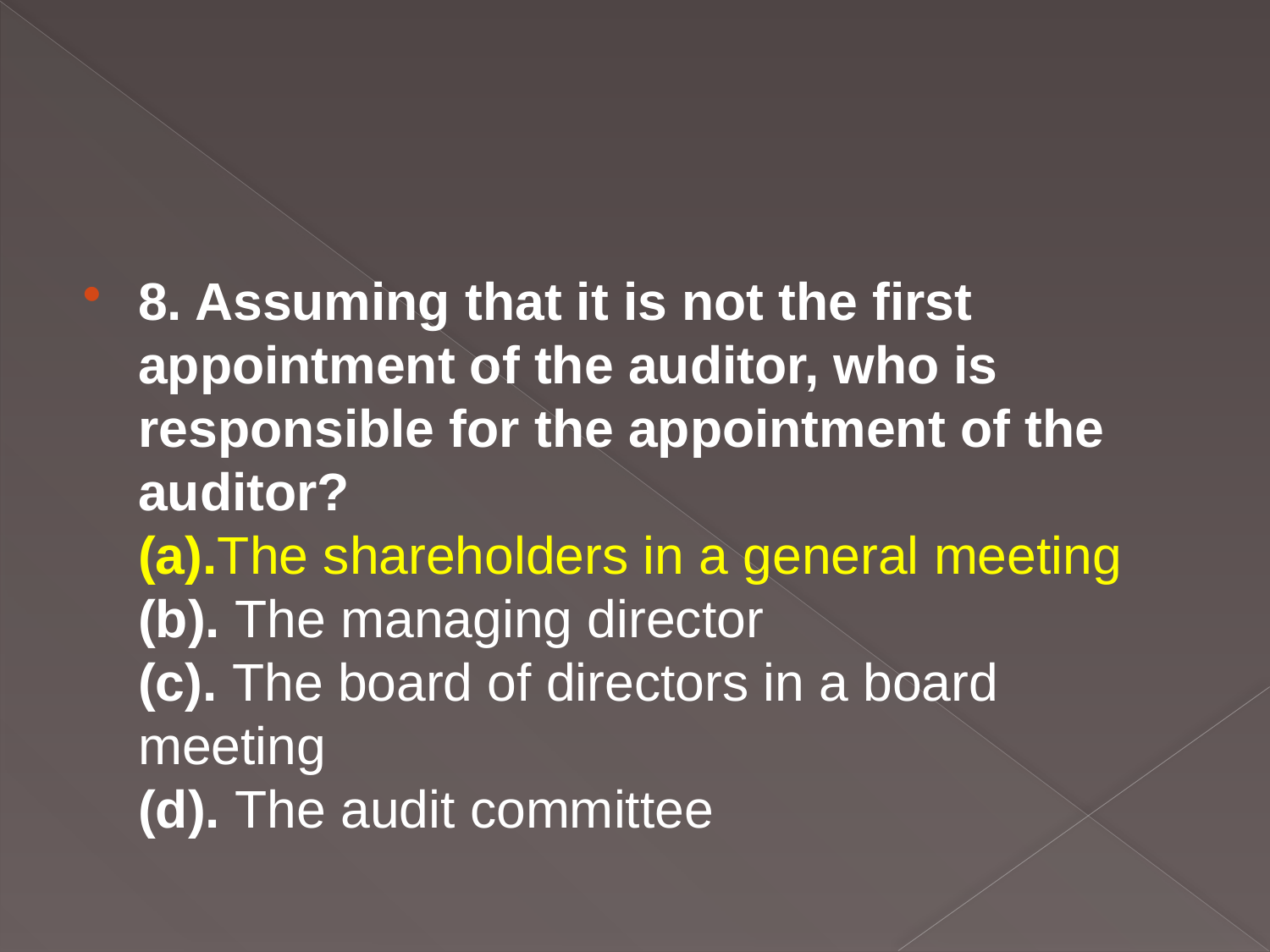

8. Assuming that it is not the first appointment of the auditor, who is responsible for the appointment of the auditor?
(a).The shareholders in a general meeting
(b). The managing director
(c). The board of directors in a board meeting
(d). The audit committee